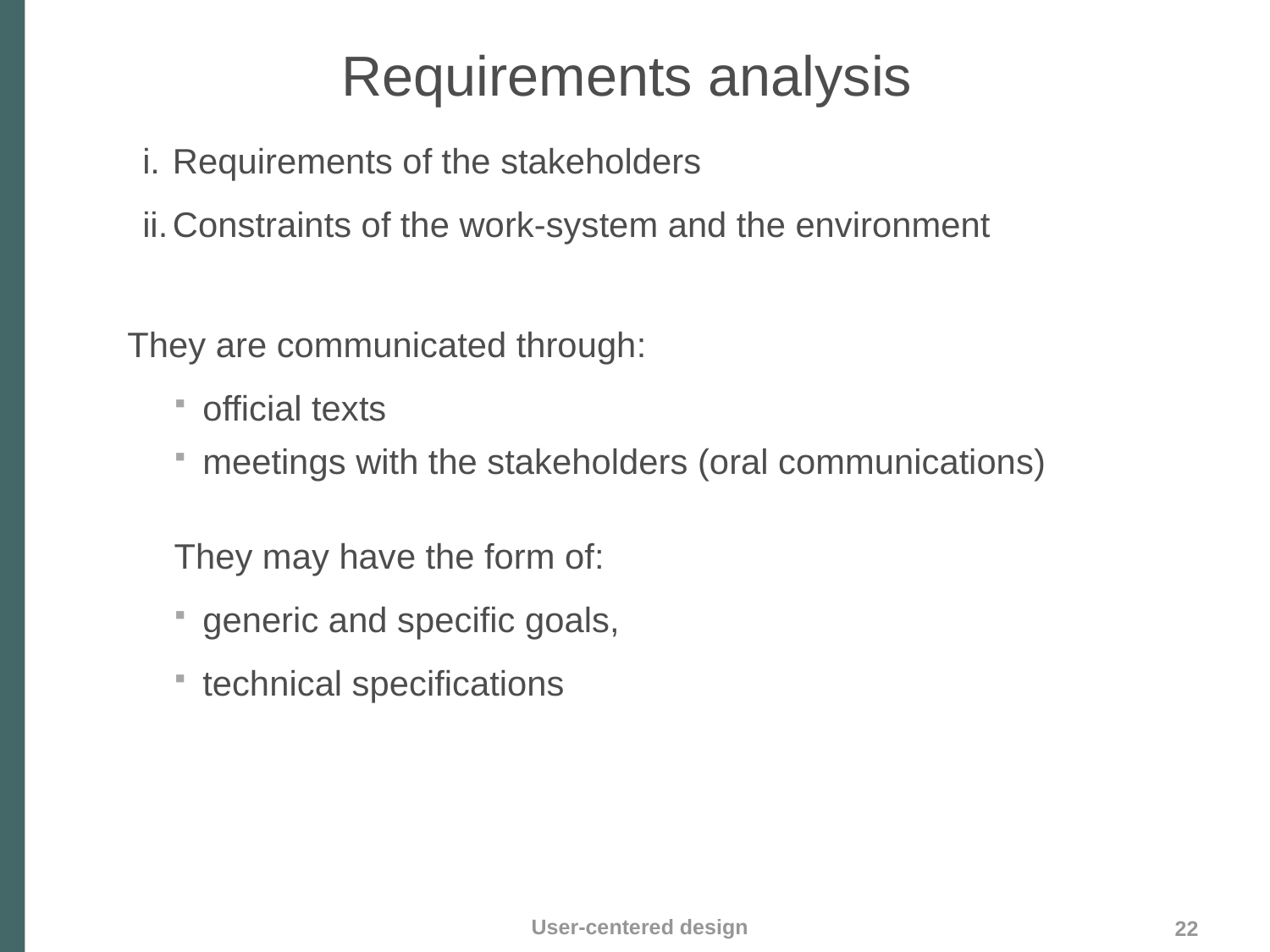

Requirements analysis
Requirements of the stakeholders
Constraints of the work-system and the environment
They are communicated through:
official texts
meetings with the stakeholders (oral communications)

They may have the form of:
generic and specific goals,
technical specifications
User-centered design
22